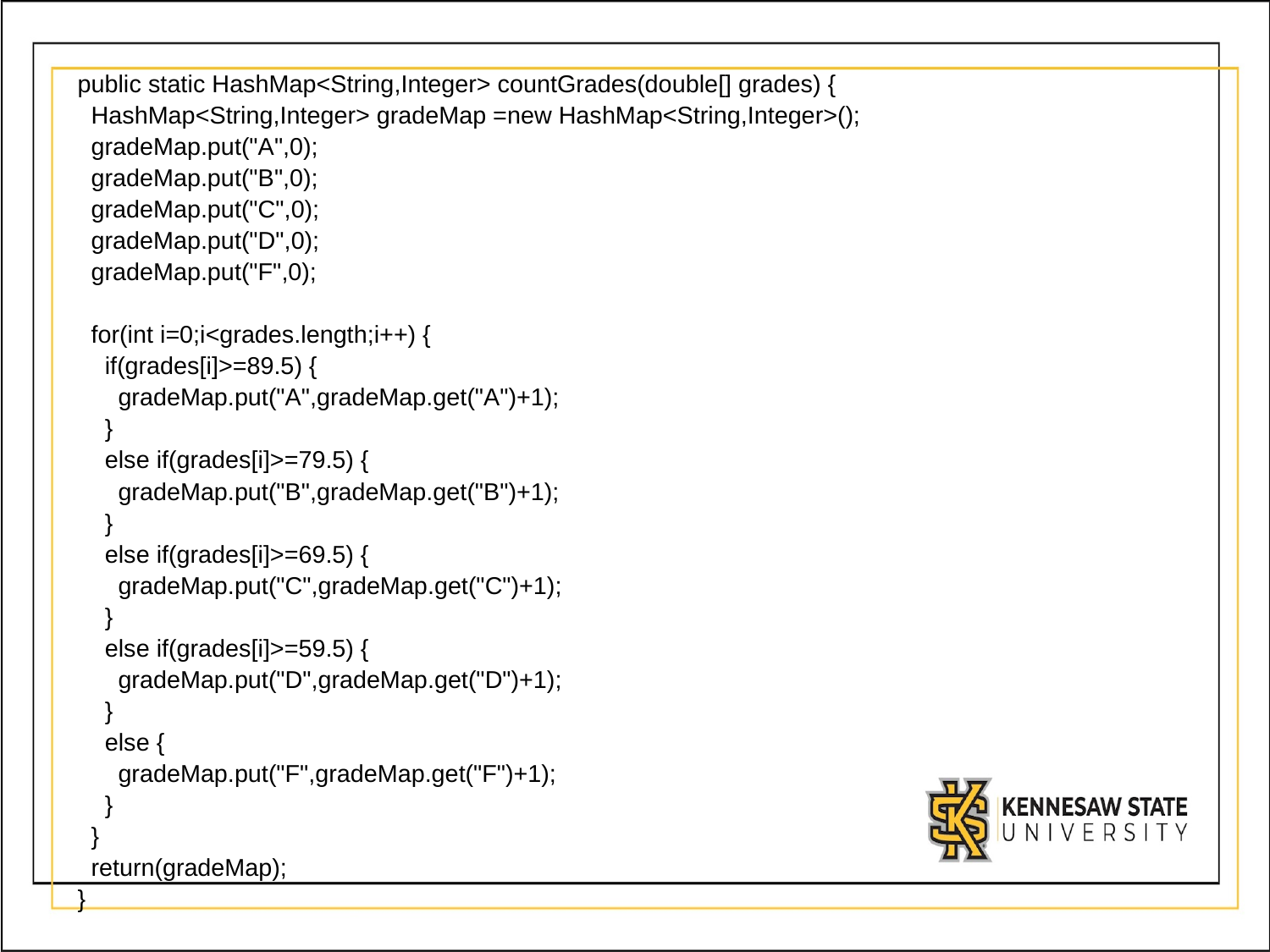

public static HashMap<String,Integer> countGrades(double[] grades) {
    HashMap<String,Integer> gradeMap =new HashMap<String,Integer>();
    gradeMap.put("A",0);
    gradeMap.put("B",0);
    gradeMap.put("C",0);
    gradeMap.put("D",0);
    gradeMap.put("F",0);

    for(int i=0;i<grades.length;i++) {
      if(grades[i]>=89.5) {
        gradeMap.put("A",gradeMap.get("A")+1);
      }
      else if(grades[i]>=79.5) {
        gradeMap.put("B",gradeMap.get("B")+1);
      }
      else if(grades[i]>=69.5) {
        gradeMap.put("C",gradeMap.get("C")+1);
      }
      else if(grades[i]>=59.5) {
        gradeMap.put("D",gradeMap.get("D")+1);
      }
      else {
        gradeMap.put("F",gradeMap.get("F")+1);
      }
    }
    return(gradeMap);
  }